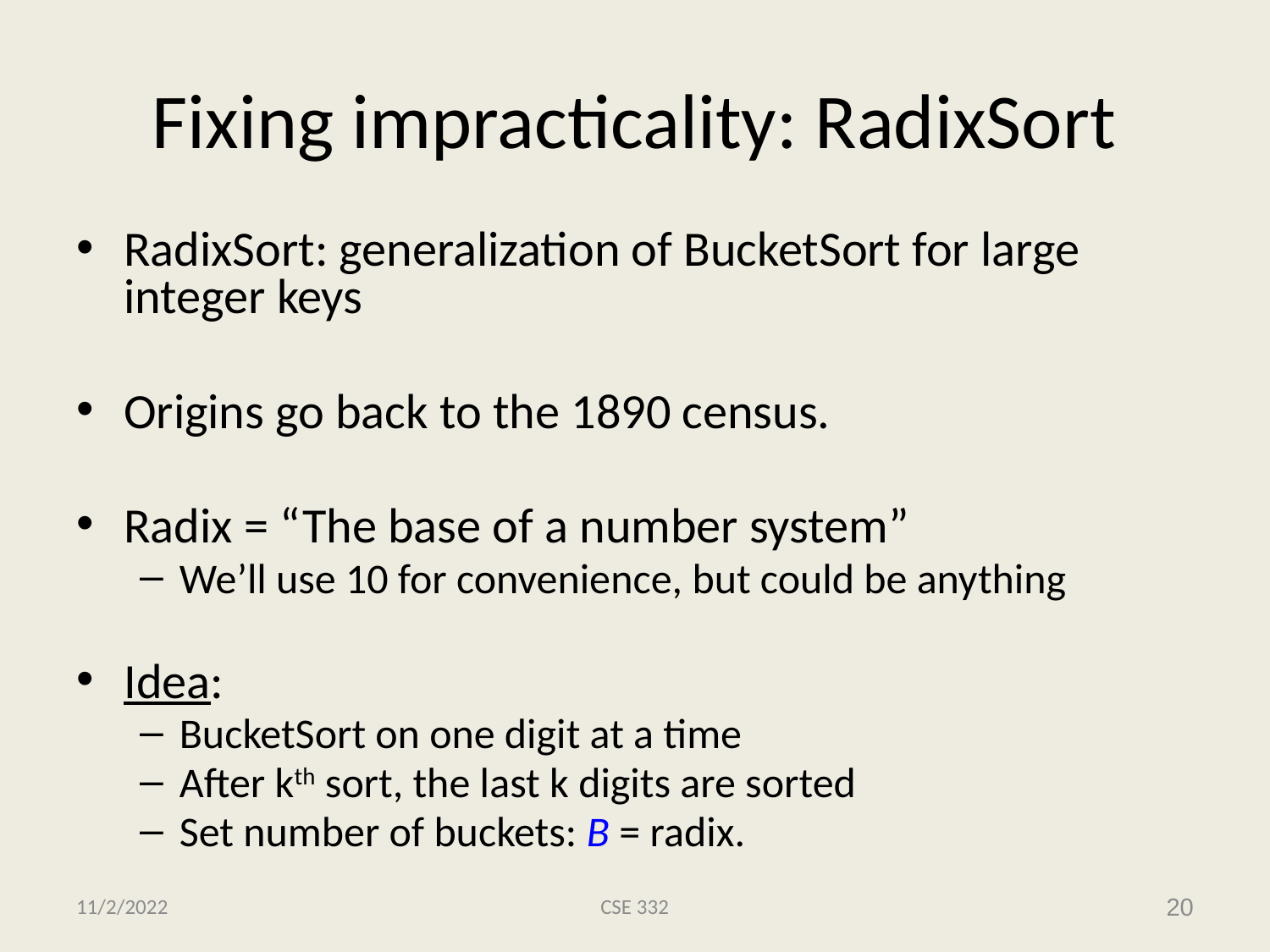

# Fixing impracticality: RadixSort
RadixSort: generalization of BucketSort for large integer keys

Origins go back to the 1890 census.

Radix = “The base of a number system”
We’ll use 10 for convenience, but could be anything

Idea:
BucketSort on one digit at a time
After kth sort, the last k digits are sorted
Set number of buckets: B = radix.
11/2/2022
CSE 332
20